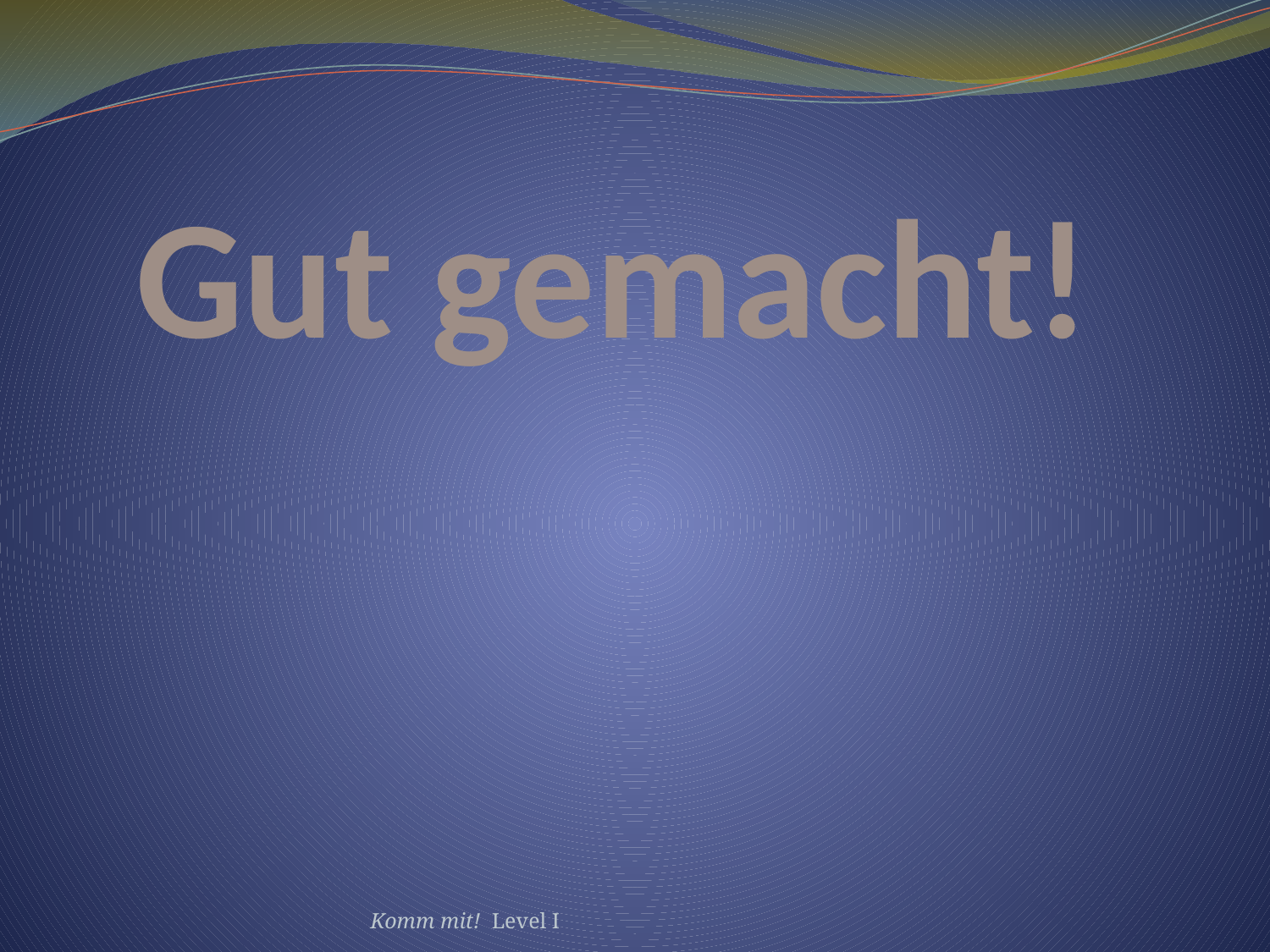

# Gut gemacht!
Komm mit!  Level I